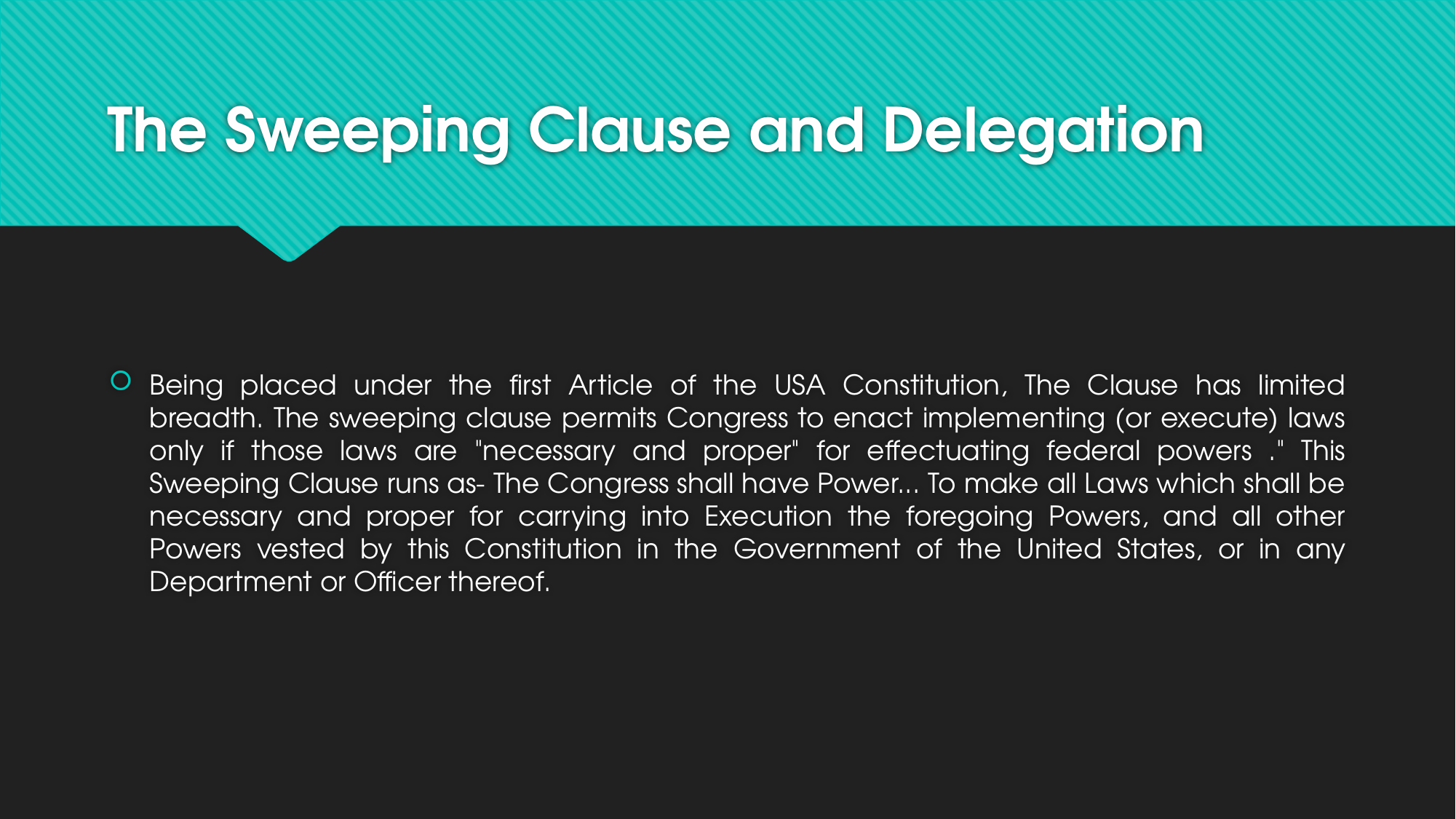

# The Sweeping Clause and Delegation
Being placed under the first Article of the USA Constitution, The Clause has limited breadth. The sweeping clause permits Congress to enact implementing (or execute) laws only if those laws are "necessary and proper" for effectuating federal powers ." This Sweeping Clause runs as- The Congress shall have Power... To make all Laws which shall be necessary and proper for carrying into Execution the foregoing Powers, and all other Powers vested by this Constitution in the Government of the United States, or in any Department or Officer thereof.